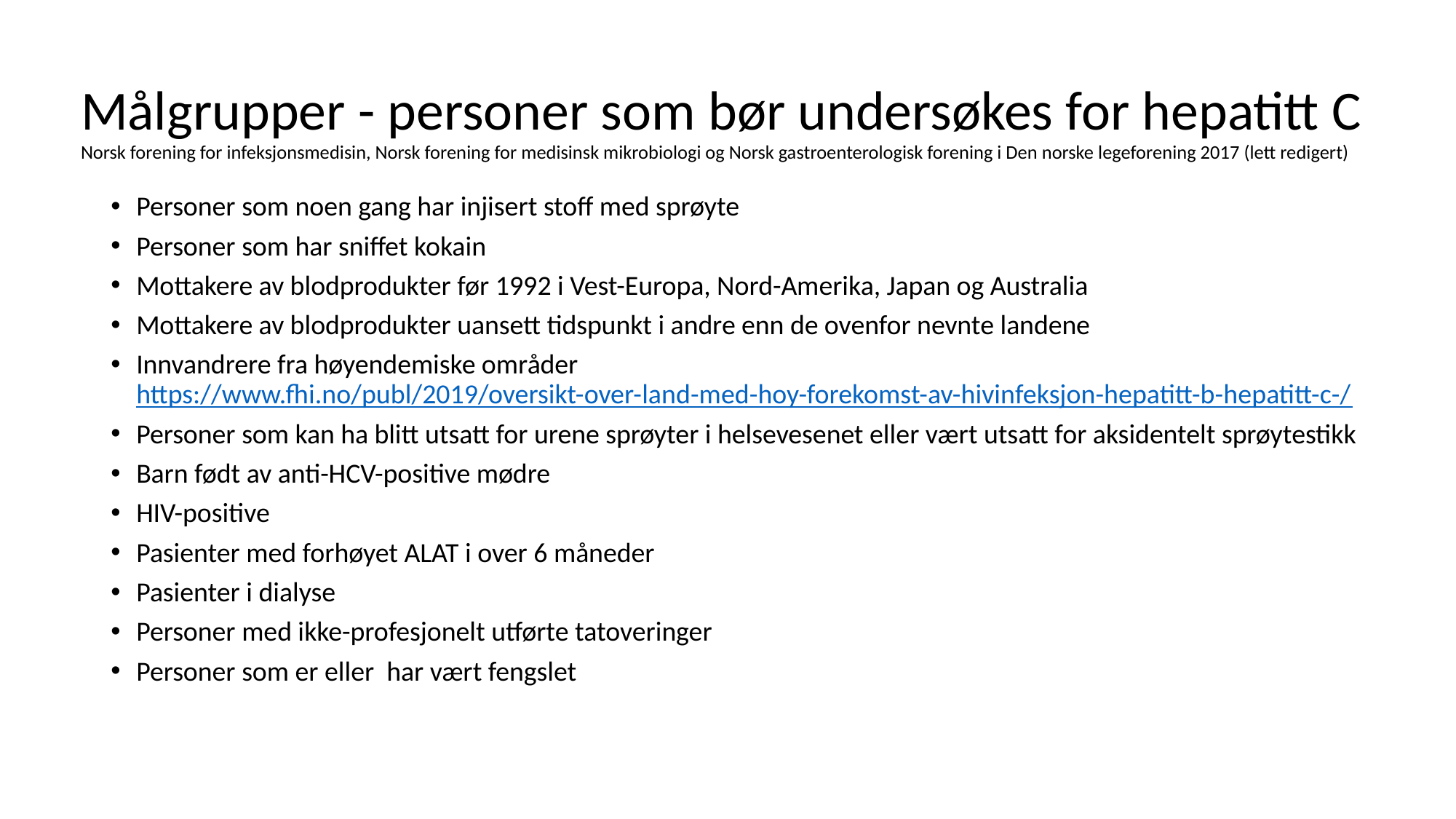

# Målgrupper - personer som bør undersøkes for hepatitt C Norsk forening for infeksjonsmedisin, Norsk forening for medisinsk mikrobiologi og Norsk gastroenterologisk forening i Den norske legeforening 2017 (lett redigert)
Personer som noen gang har injisert stoff med sprøyte
Personer som har sniffet kokain
Mottakere av blodprodukter før 1992 i Vest-Europa, Nord-Amerika, Japan og Australia
Mottakere av blodprodukter uansett tidspunkt i andre enn de ovenfor nevnte landene
Innvandrere fra høyendemiske områder https://www.fhi.no/publ/2019/oversikt-over-land-med-hoy-forekomst-av-hivinfeksjon-hepatitt-b-hepatitt-c-/
Personer som kan ha blitt utsatt for urene sprøyter i helsevesenet eller vært utsatt for aksidentelt sprøytestikk
Barn født av anti-HCV-positive mødre
HIV-positive
Pasienter med forhøyet ALAT i over 6 måneder
Pasienter i dialyse
Personer med ikke-profesjonelt utførte tatoveringer
Personer som er eller  har vært fengslet